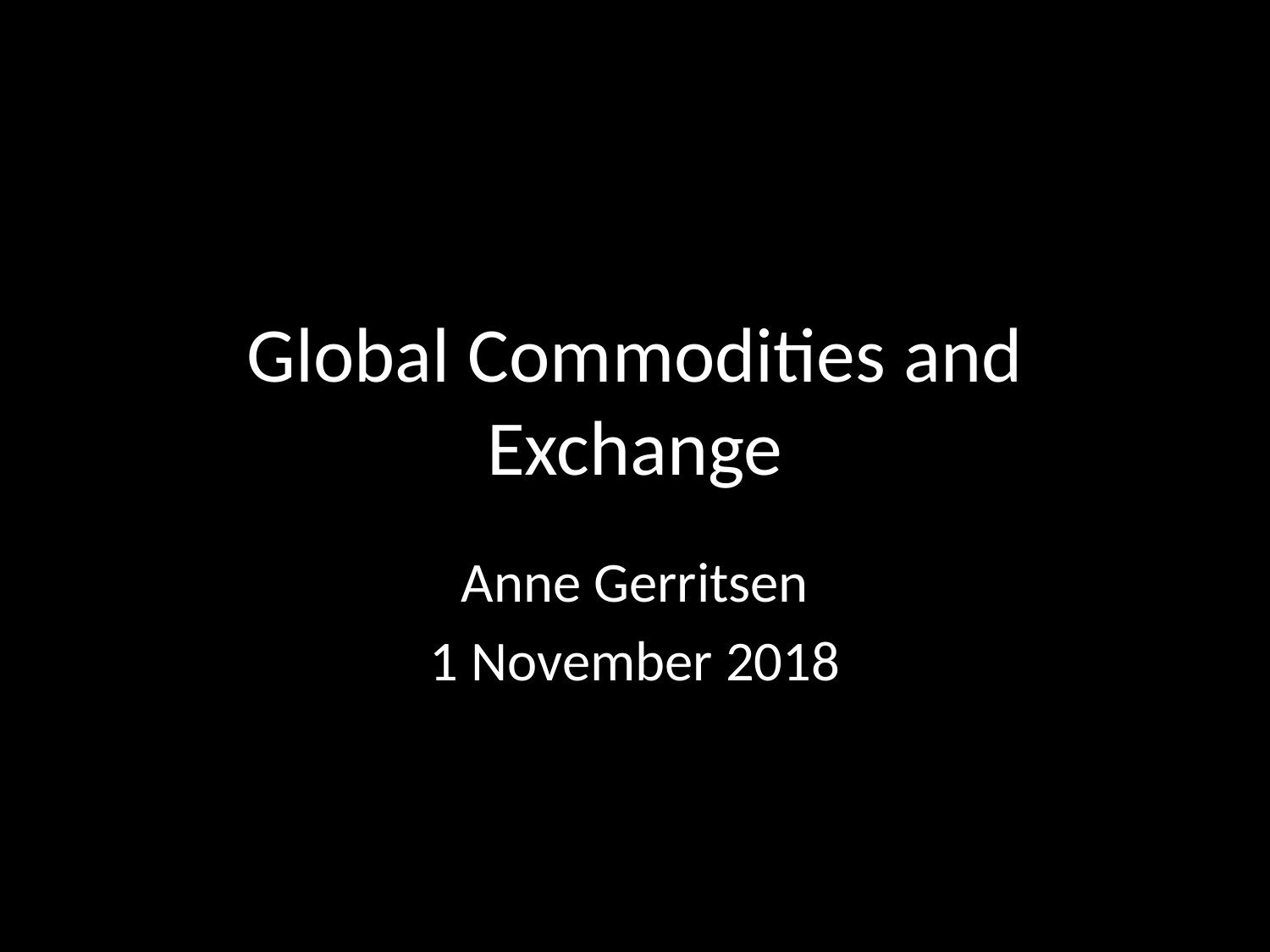

# Global Commodities and Exchange
Anne Gerritsen
1 November 2018